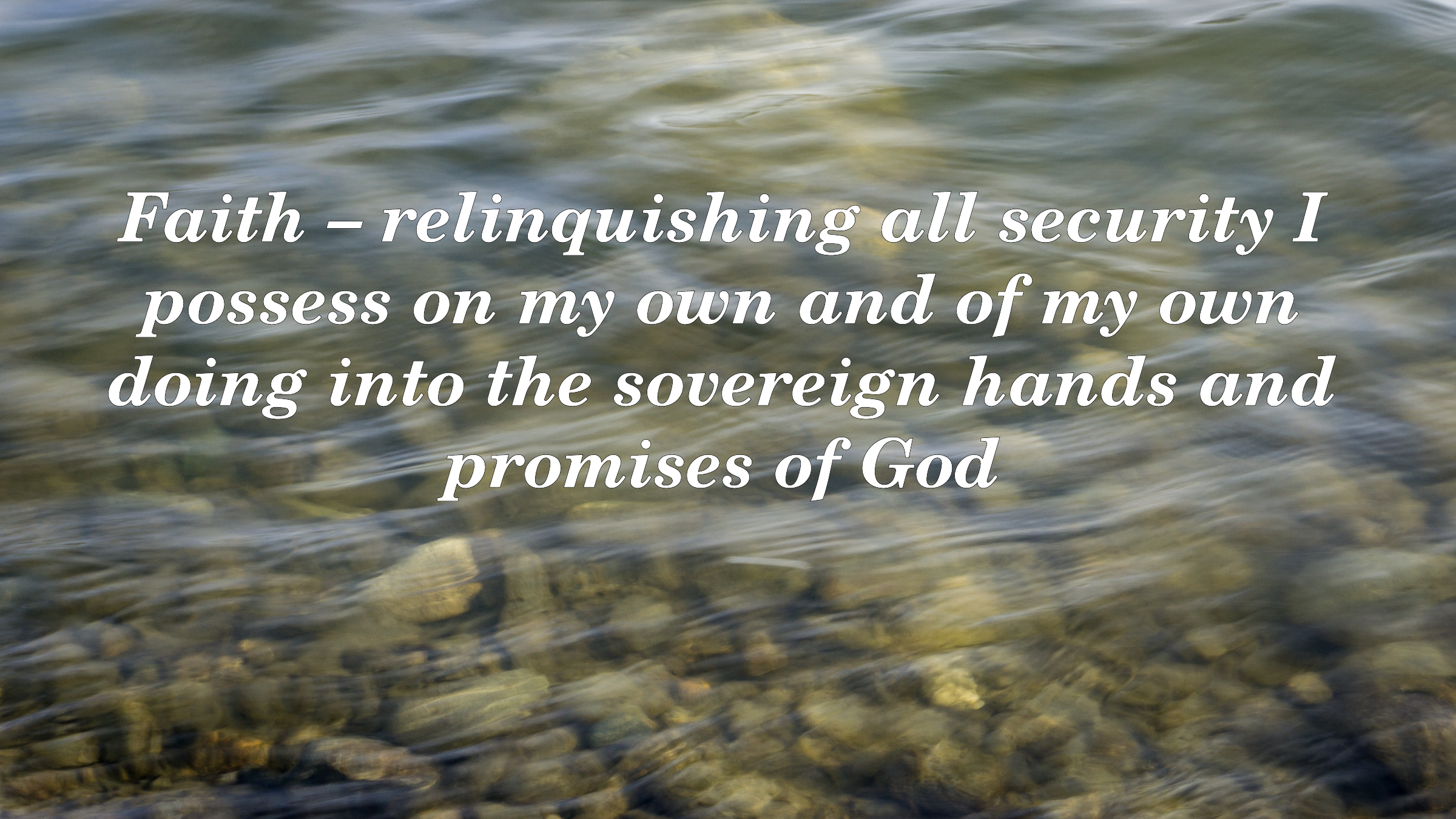

Faith – relinquishing all security I possess on my own and of my own doing into the sovereign hands and promises of God